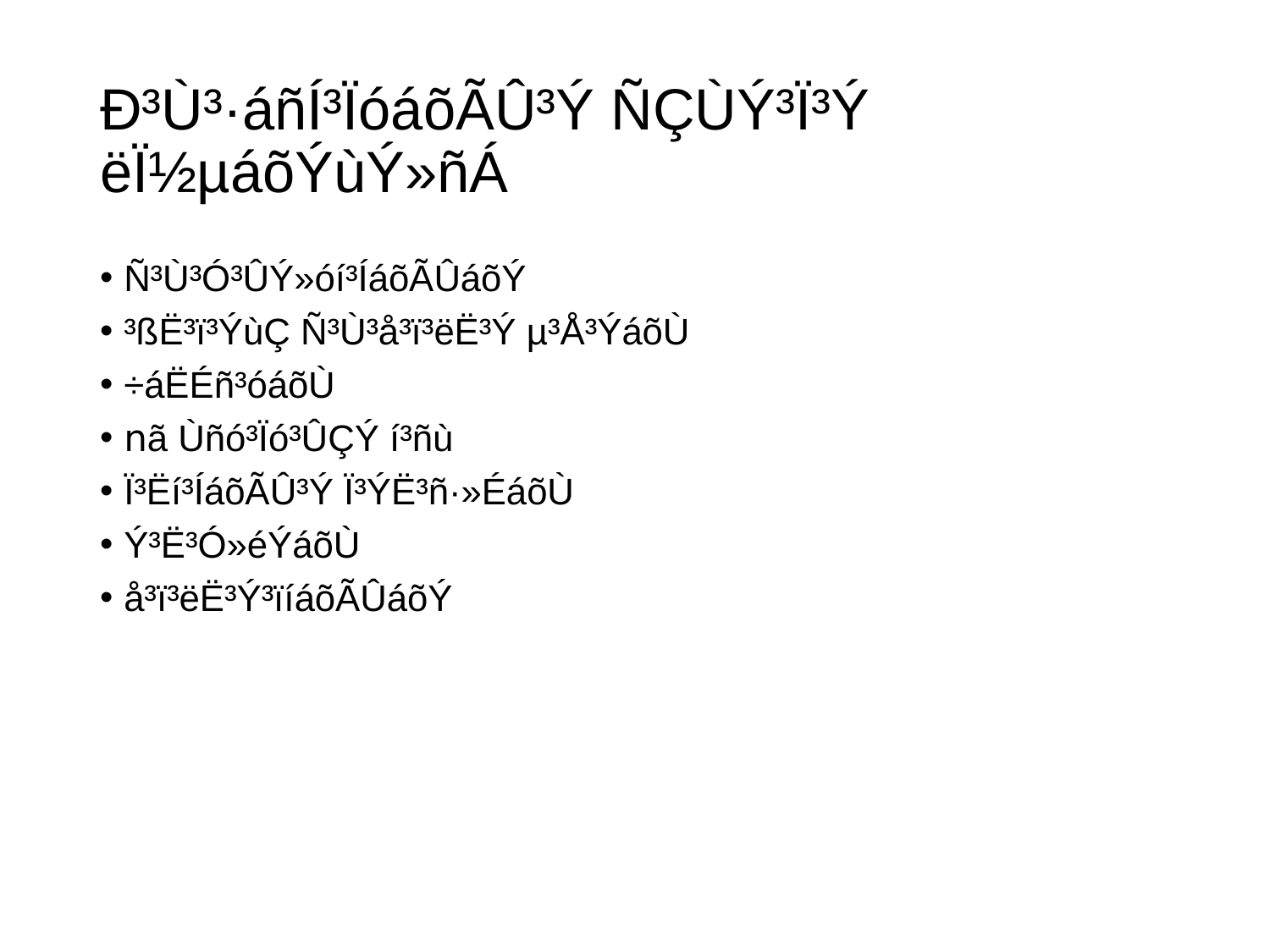

# Ð³Ù³·áñÍ³ÏóáõÃÛ³Ý ÑÇÙÝ³Ï³Ý ëÏ½µáõÝùÝ»ñÁ
Ñ³Ù³Ó³ÛÝ»óí³ÍáõÃÛáõÝ
³ßË³ï³ÝùÇ Ñ³Ù³å³ï³ëË³Ý µ³Å³ÝáõÙ
÷áËÉñ³óáõÙ
ոã Ùñó³Ïó³ÛÇÝ í³ñù
Ï³Ëí³ÍáõÃÛ³Ý Ï³ÝË³ñ·»ÉáõÙ
Ý³Ë³Ó»éÝáõÙ
å³ï³ëË³Ý³ïíáõÃÛáõÝ